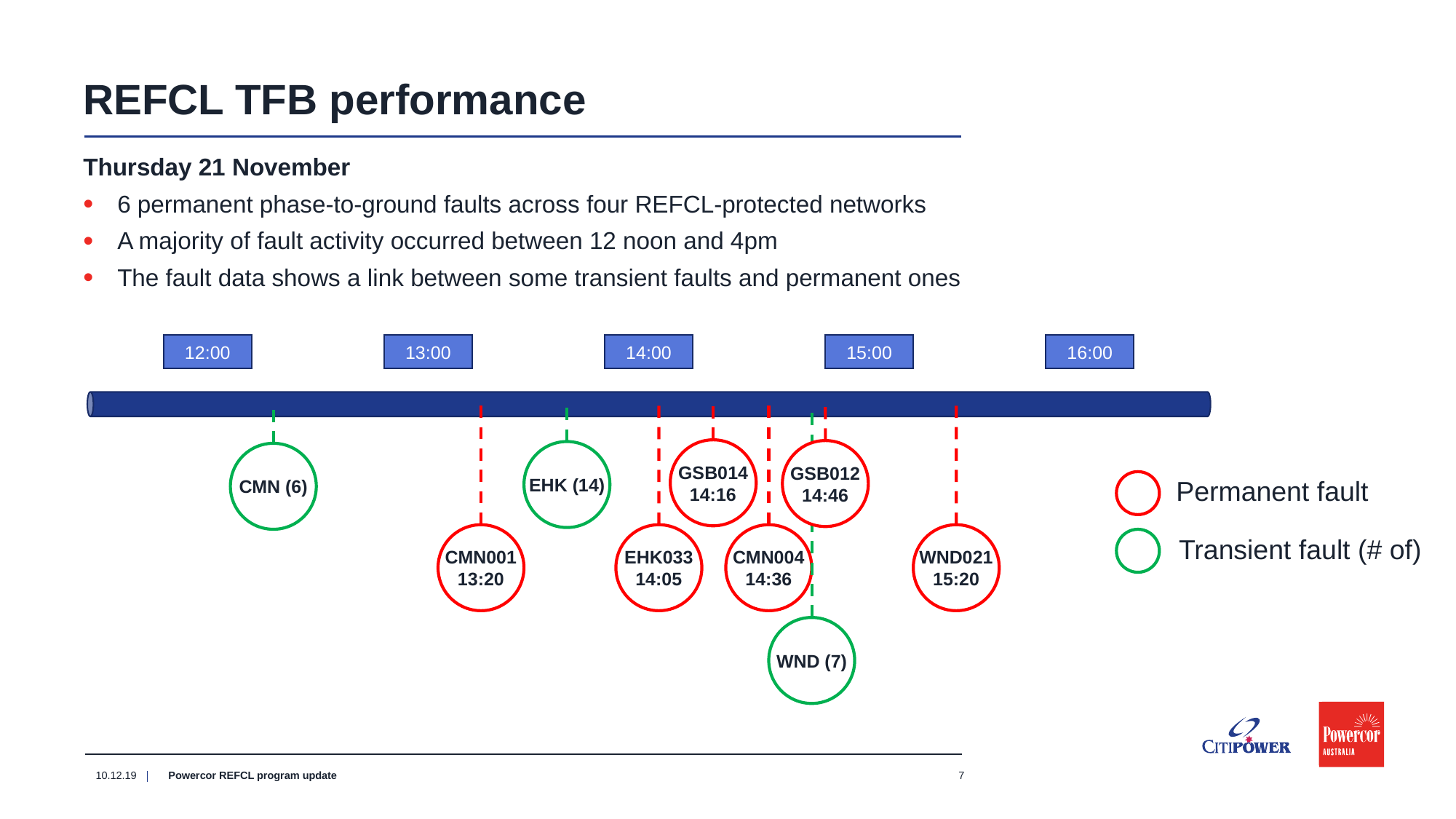

# REFCL TFB performance
Thursday 21 November
6 permanent phase-to-ground faults across four REFCL-protected networks
A majority of fault activity occurred between 12 noon and 4pm
The fault data shows a link between some transient faults and permanent ones
12:00
13:00
14:00
15:00
16:00
GSB014
14:16
CMN001
13:20
EHK033
14:05
CMN004
14:36
WND021
15:20
GSB012
14:46
EHK (14)
CMN (6)
Permanent fault

Transient fault (# of)

WND (7)
10.12.19
Powercor REFCL program update
7